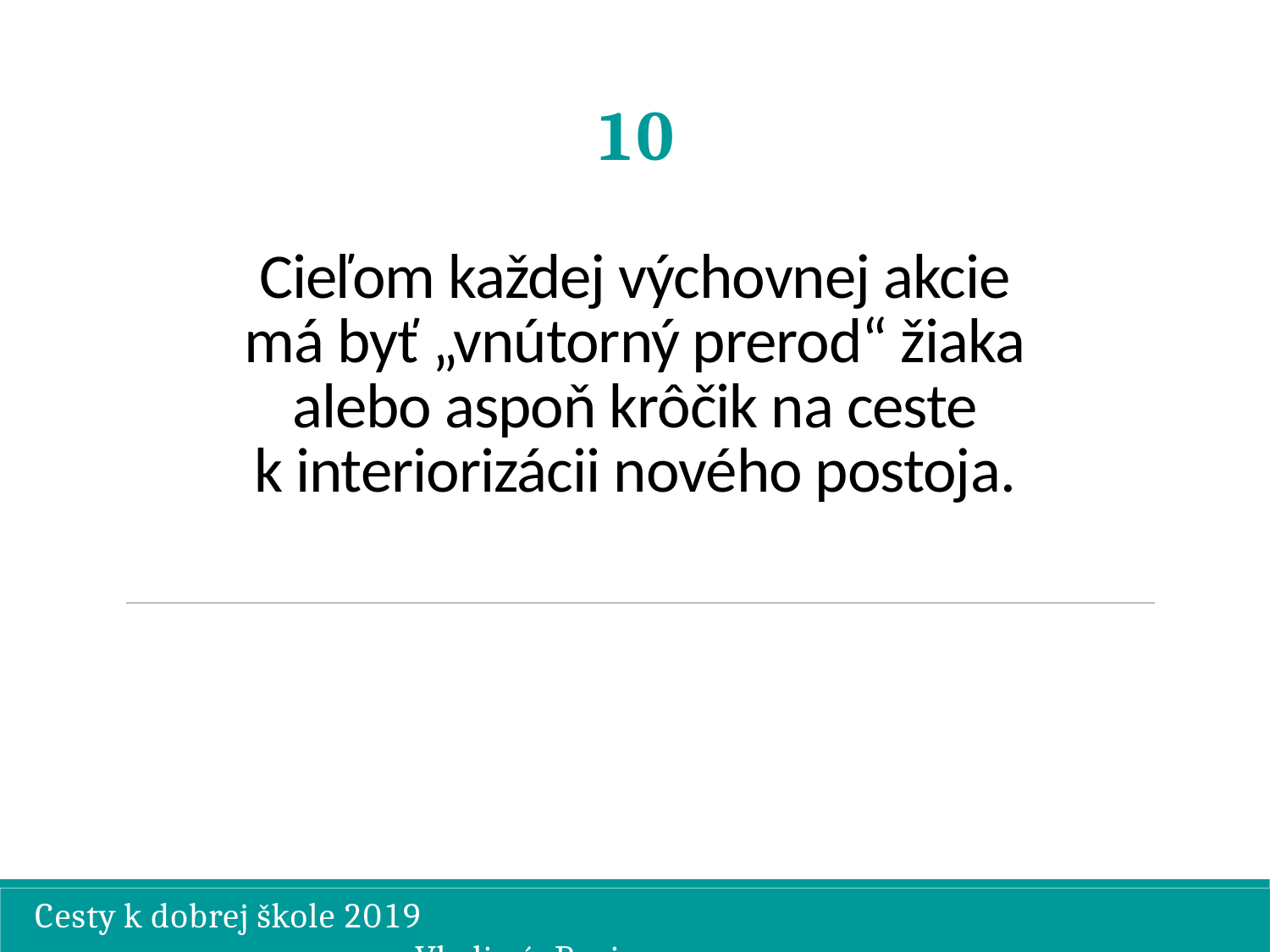

# 10 Cieľom každej výchovnej akcie má byť „vnútorný prerod“ žiaka alebo aspoň krôčik na ceste k interiorizácii nového postoja.
Cesty k dobrej škole 2019									Vladimír Burjan